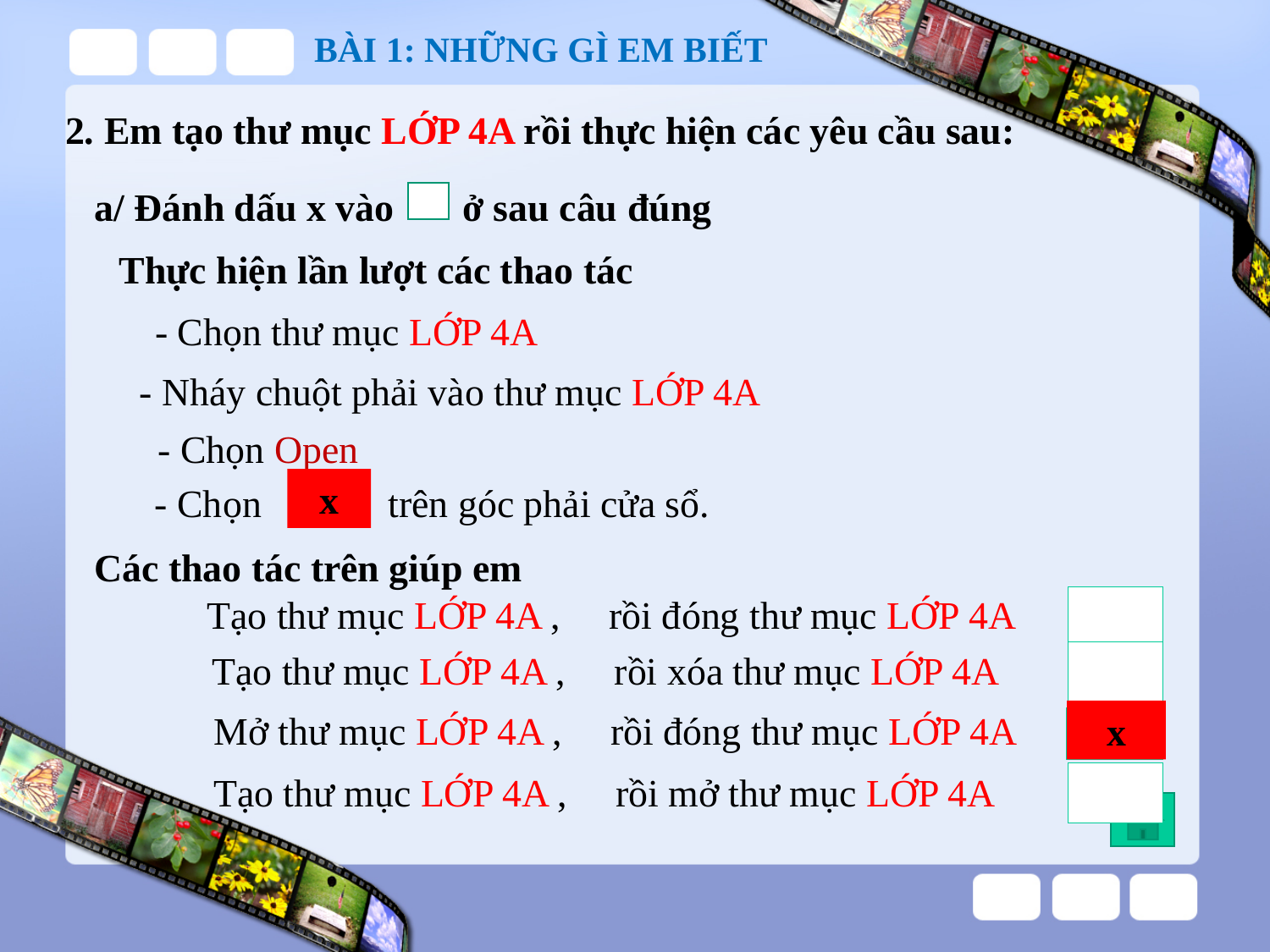

BÀI 1: NHỮNG GÌ EM BIẾT
2. Em tạo thư mục LỚP 4A rồi thực hiện các yêu cầu sau:
a/ Đánh dấu x vào       ở sau câu đúng

Thực hiện lần lượt các thao tác
- Chọn thư mục LỚP 4A
- Nháy chuột phải vào thư mục LỚP 4A
- Chọn Open
x
- Chọn             trên góc phải cửa sổ.
Các thao tác trên giúp em
Tạo thư mục LỚP 4A ,     rồi đóng thư mục LỚP 4A

Tạo thư mục LỚP 4A ,     rồi xóa thư mục LỚP 4A

Mở thư mục LỚP 4A ,     rồi đóng thư mục LỚP 4A
x

Tạo thư mục LỚP 4A ,     rồi mở thư mục LỚP 4A